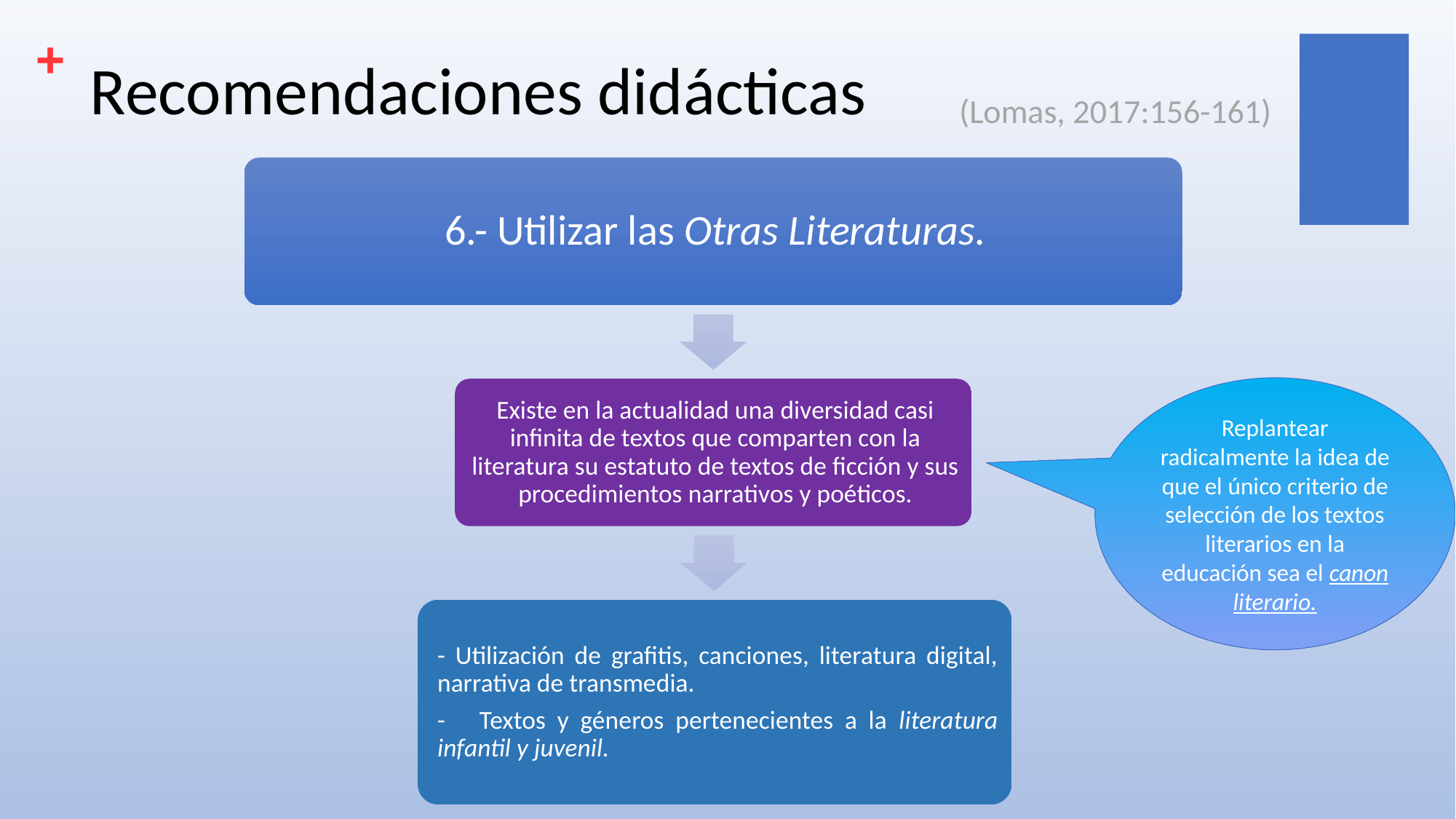

# Recomendaciones didácticas
(Lomas, 2017:156-161)

6.- Utilizar las Otras Literaturas.

Existe en la actualidad una diversidad casi infinita de textos que comparten con la literatura su estatuto de textos de ficción y sus procedimientos narrativos y poéticos.

- Utilización de grafitis, canciones, literatura digital, narrativa de transmedia.
-   Textos y géneros pertenecientes a la literatura infantil y juvenil.
Replantear radicalmente la idea de que el único criterio de selección de los textos literarios en la educación sea el canon literario.